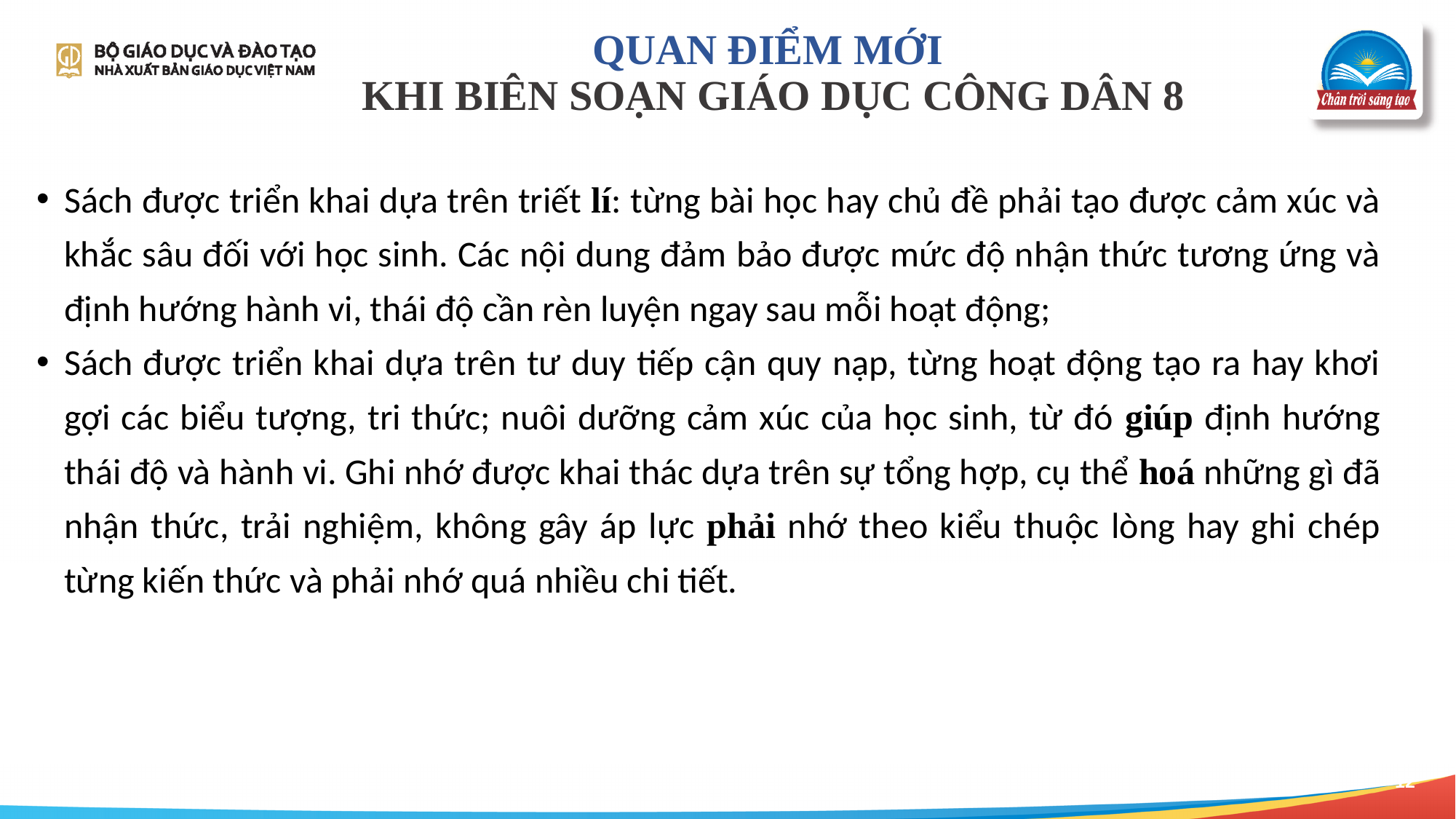

QUAN ĐIỂM MỚI
KHI BIÊN SOẠN GIÁO DỤC CÔNG DÂN 8
Sách được triển khai dựa trên triết lí: từng bài học hay chủ đề phải tạo được cảm xúc và khắc sâu đối với học sinh. Các nội dung đảm bảo được mức độ nhận thức tương ứng và định hướng hành vi, thái độ cần rèn luyện ngay sau mỗi hoạt động;
Sách được triển khai dựa trên tư duy tiếp cận quy nạp, từng hoạt động tạo ra hay khơi gợi các biểu tượng, tri thức; nuôi dưỡng cảm xúc của học sinh, từ đó giúp định hướng thái độ và hành vi. Ghi nhớ được khai thác dựa trên sự tổng hợp, cụ thể hoá những gì đã nhận thức, trải nghiệm, không gây áp lực phải nhớ theo kiểu thuộc lòng hay ghi chép từng kiến thức và phải nhớ quá nhiều chi tiết.
12